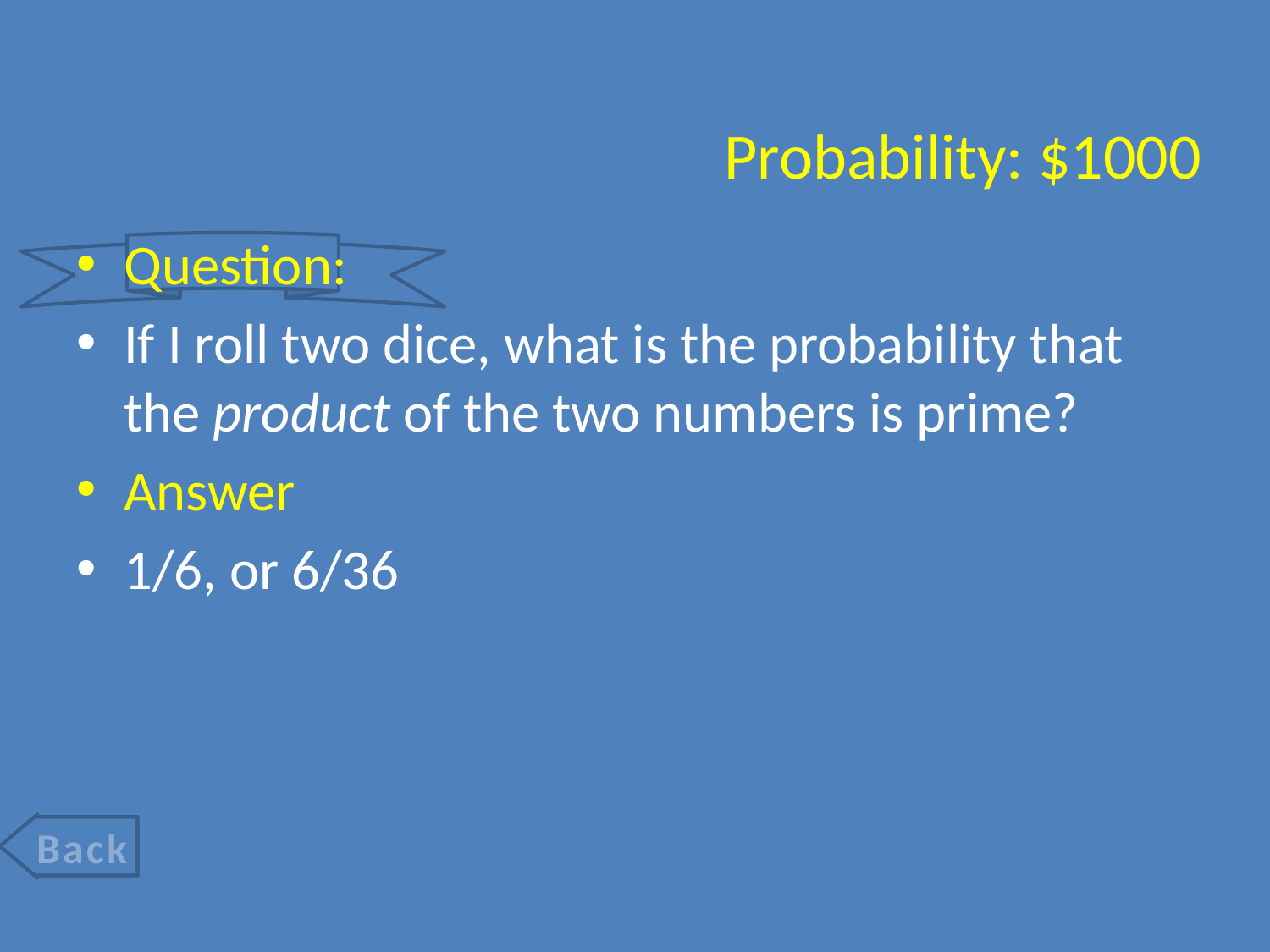

# Probability: $1000
Question:
If I roll two dice, what is the probability that the product of the two numbers is prime?
Answer
1/6, or 6/36

Back